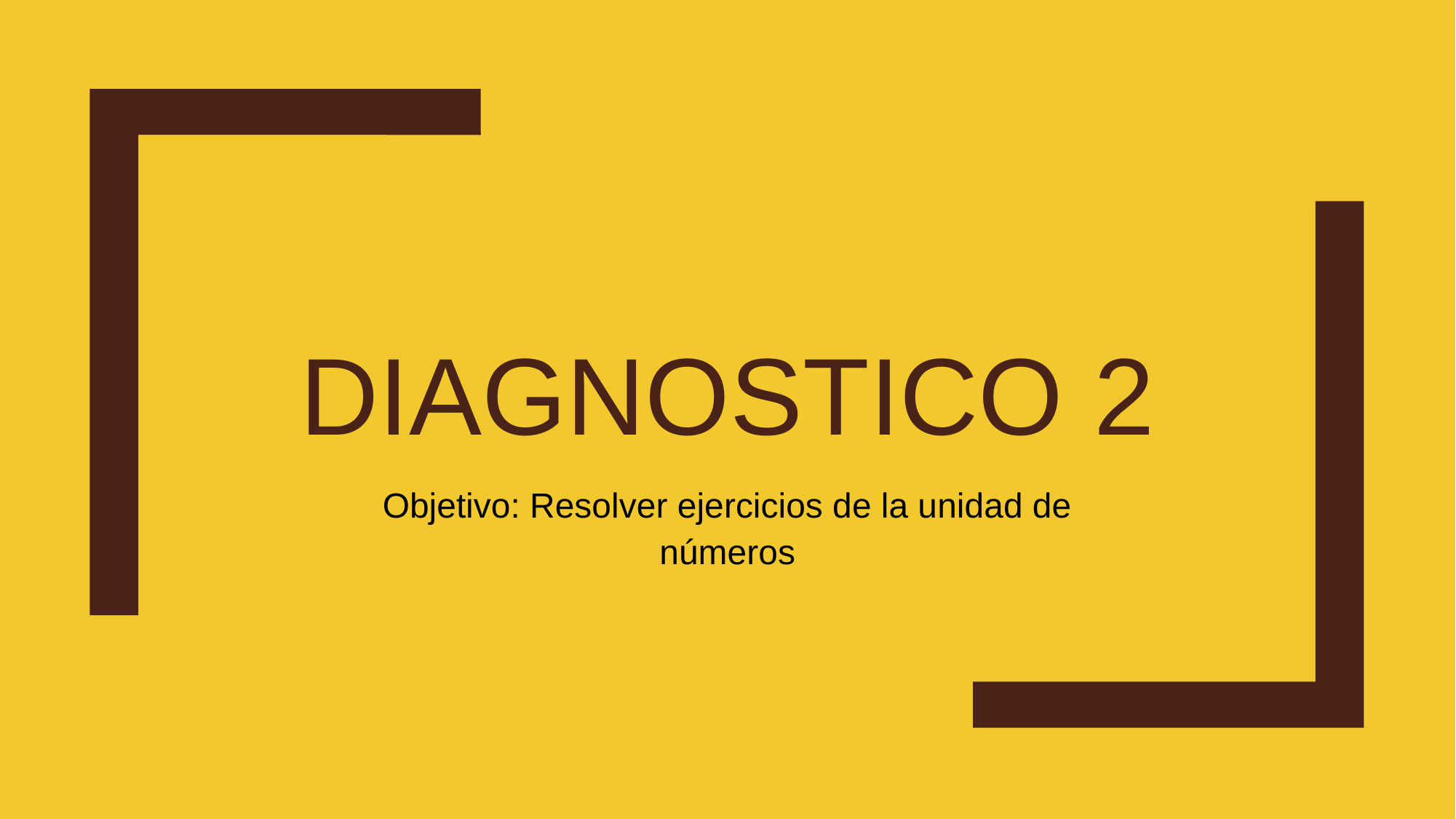

# Diagnostico 2
Objetivo: Resolver ejercicios de la unidad de números